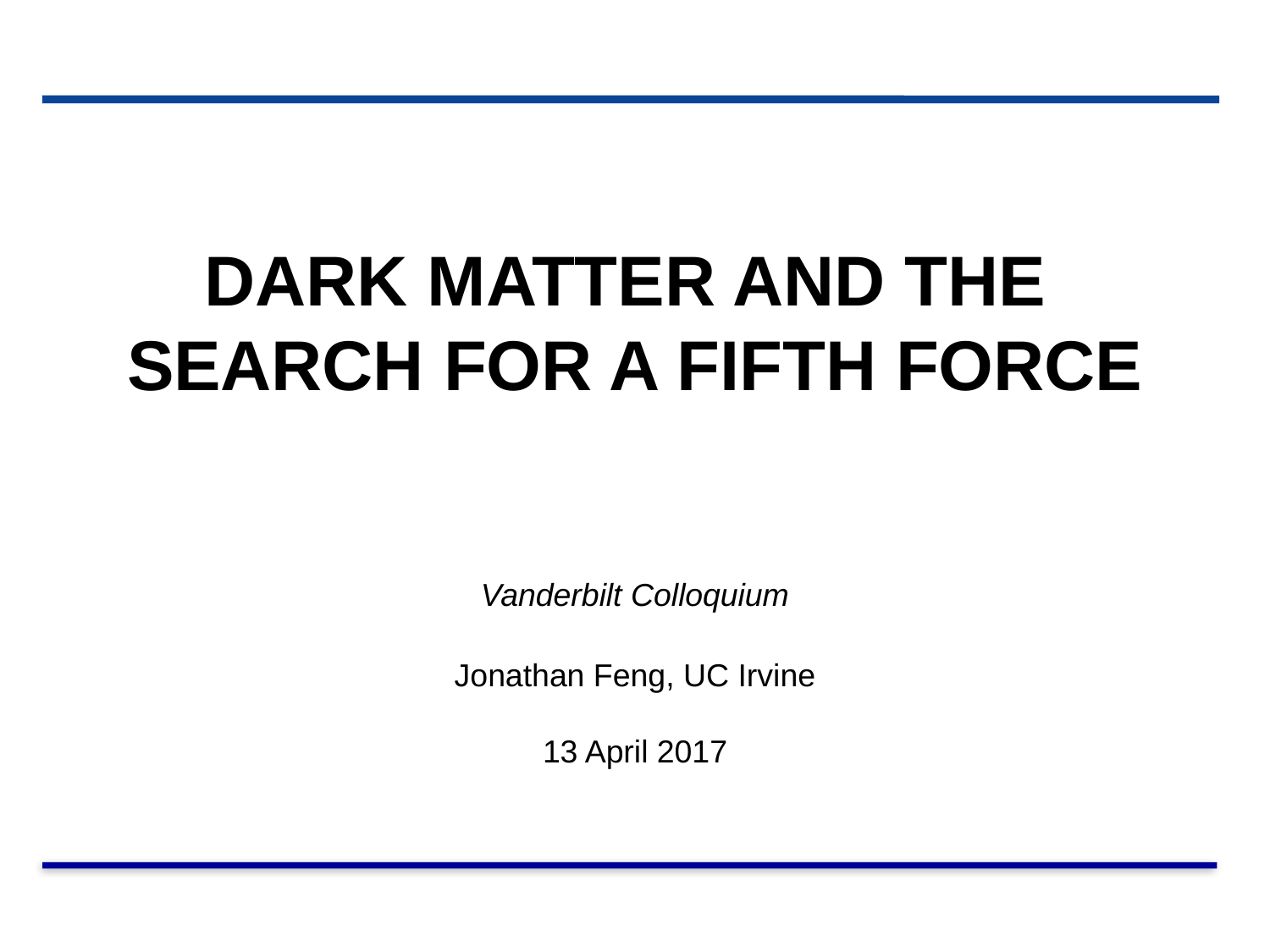

DARK MATTER AND THE
SEARCH FOR A FIFTH FORCE

Vanderbilt Colloquium

Jonathan Feng, UC Irvine

13 April 2017